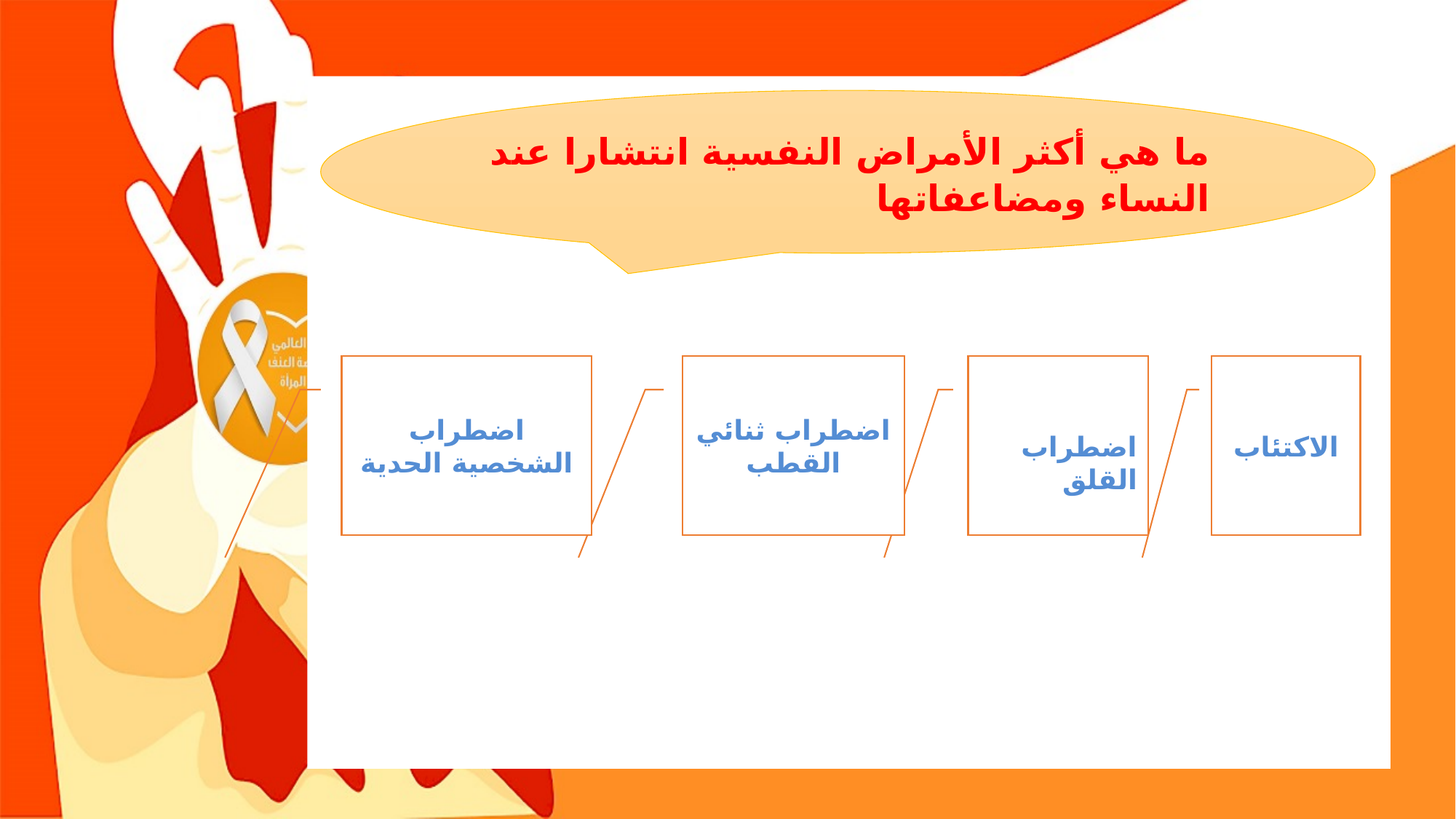

ما هي أكثر الأمراض النفسية انتشارا عند النساء ومضاعفاتها
اضطراب الشخصية الحدية
اضطراب ثنائي القطب
اضطراب القلق
الاكتئاب